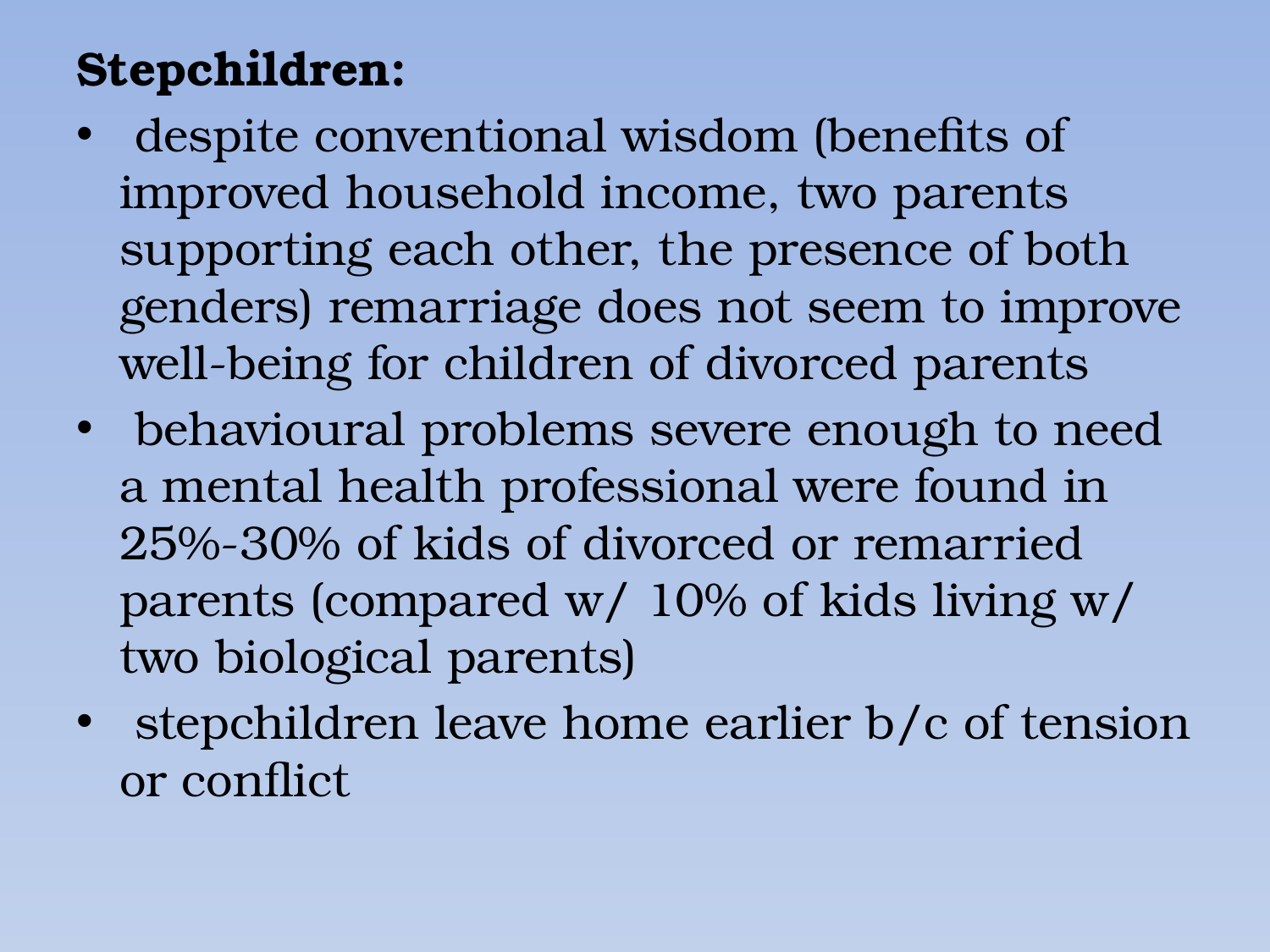

Stepchildren:
 despite conventional wisdom (benefits of improved household income, two parents supporting each other, the presence of both genders) remarriage does not seem to improve well-being for children of divorced parents
 behavioural problems severe enough to need a mental health professional were found in 25%-30% of kids of divorced or remarried parents (compared w/ 10% of kids living w/ two biological parents)
 stepchildren leave home earlier b/c of tension or conflict